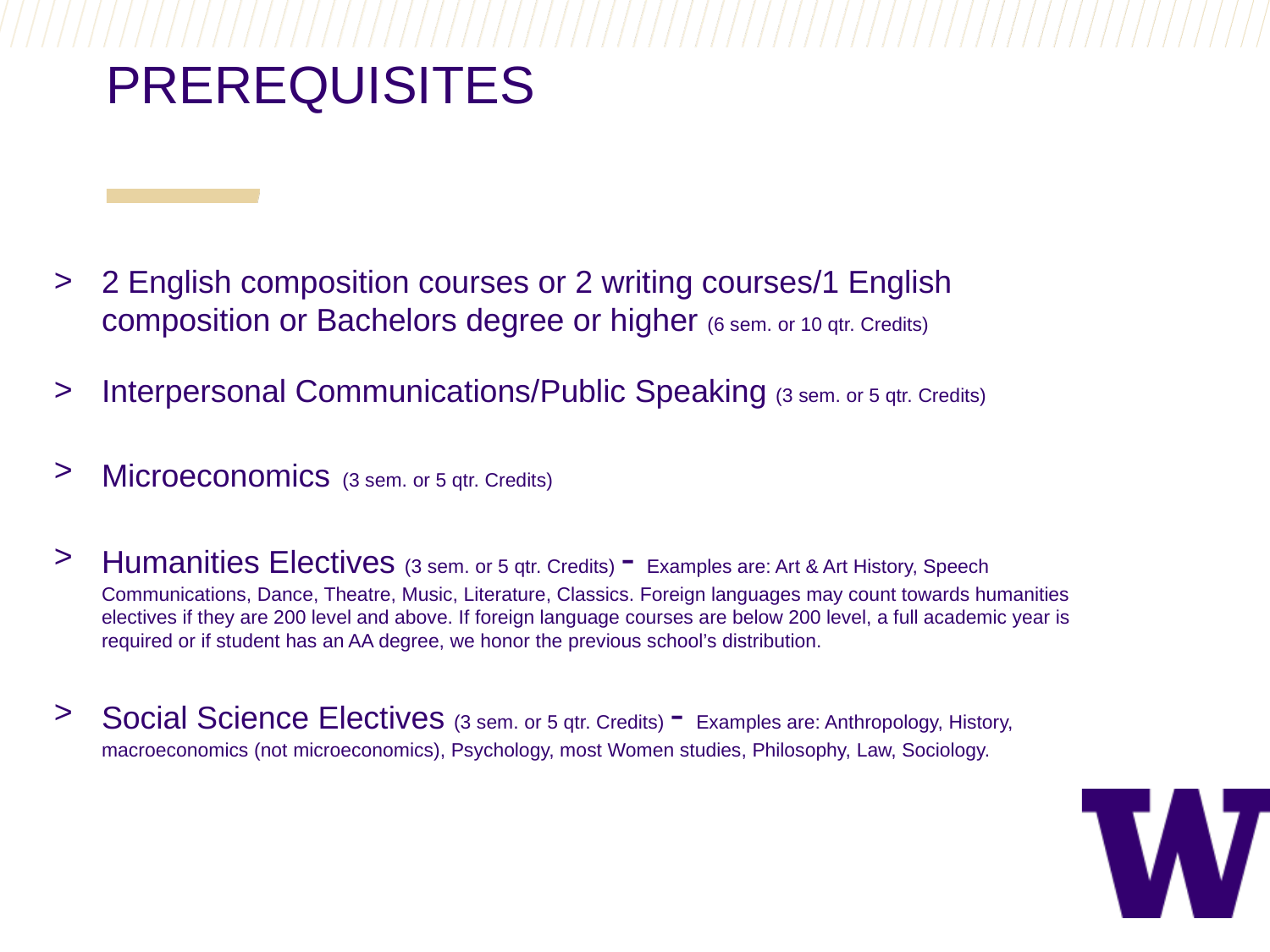

PREREQUISITES

2 English composition courses or 2 writing courses/1 English composition or Bachelors degree or higher (6 sem. or 10 qtr. Credits)

Interpersonal Communications/Public Speaking (3 sem. or 5 qtr. Credits)

Microeconomics (3 sem. or 5 qtr. Credits)

Humanities Electives (3 sem. or 5 qtr. Credits) - Examples are: Art & Art History, Speech Communications, Dance, Theatre, Music, Literature, Classics. Foreign languages may count towards humanities electives if they are 200 level and above. If foreign language courses are below 200 level, a full academic year is required or if student has an AA degree, we honor the previous school’s distribution.

Social Science Electives (3 sem. or 5 qtr. Credits) - Examples are: Anthropology, History, macroeconomics (not microeconomics), Psychology, most Women studies, Philosophy, Law, Sociology.